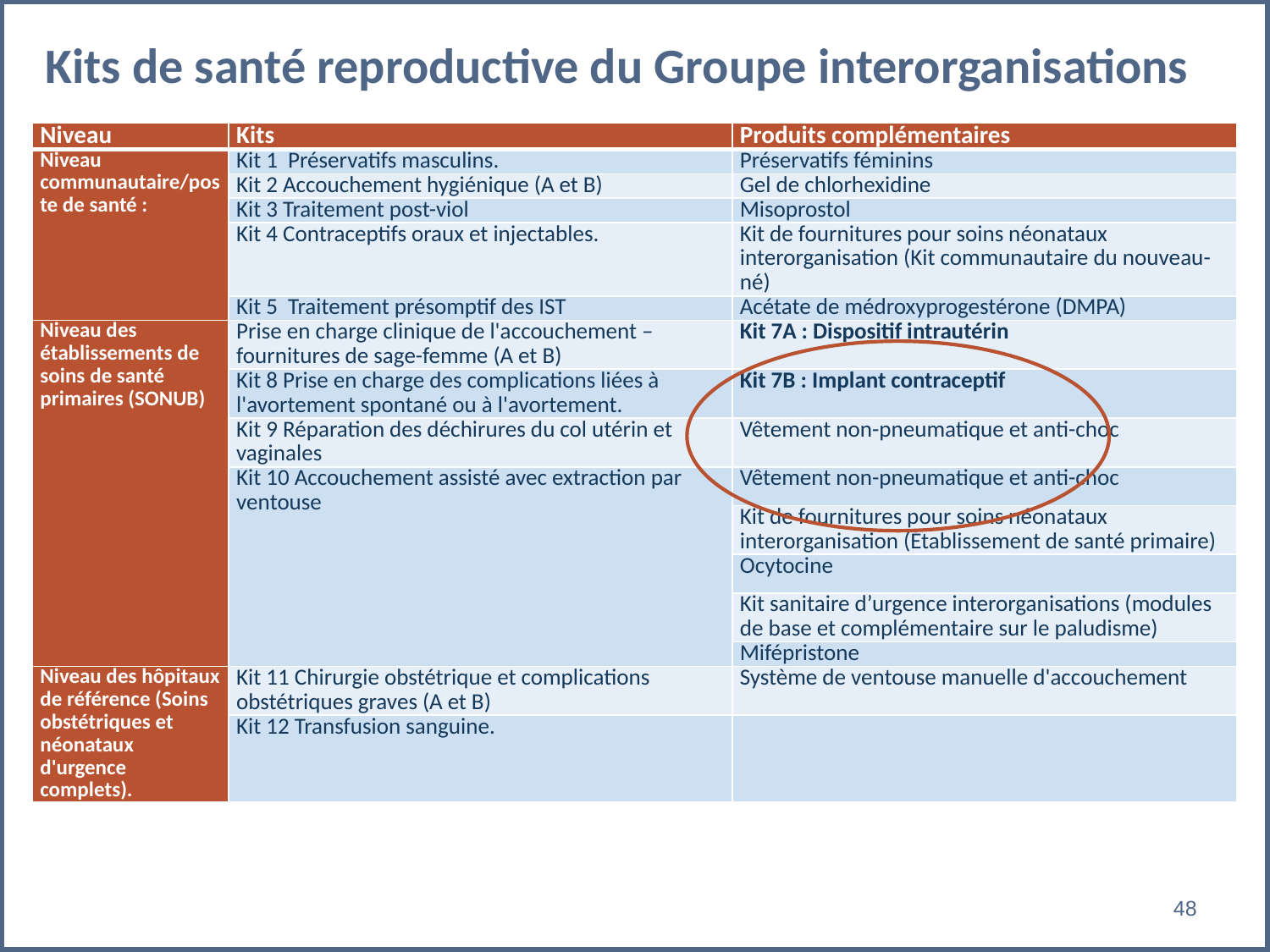

# Kits de santé reproductive du Groupe interorganisations
| Niveau | Kits | Produits complémentaires |
| --- | --- | --- |
| Niveau communautaire/poste de santé : | Kit 1 Préservatifs masculins. | Préservatifs féminins |
|  | Kit 2 Accouchement hygiénique (A et B) | Gel de chlorhexidine |
|  | Kit 3 Traitement post-viol | Misoprostol |
|  | Kit 4 Contraceptifs oraux et injectables. | Kit de fournitures pour soins néonataux interorganisation (Kit communautaire du nouveau-né) |
|  | Kit 5 Traitement présomptif des IST | Acétate de médroxyprogestérone (DMPA) |
| Niveau des établissements de soins de santé primaires (SONUB) | Prise en charge clinique de l'accouchement – fournitures de sage-femme (A et B) | Kit 7A : Dispositif intrautérin |
|  | Kit 8 Prise en charge des complications liées à l'avortement spontané ou à l'avortement. | Kit 7B : Implant contraceptif |
|  | Kit 9 Réparation des déchirures du col utérin et vaginales | Vêtement non-pneumatique et anti-choc |
|  | Kit 10 Accouchement assisté avec extraction par ventouse | Vêtement non-pneumatique et anti-choc |
|  |  | Kit de fournitures pour soins néonataux interorganisation (Établissement de santé primaire) |
|  |  | Ocytocine |
|  |  | Kit sanitaire d’urgence interorganisations (modules de base et complémentaire sur le paludisme) |
|  |  | Mifépristone |
| Niveau des hôpitaux de référence (Soins obstétriques et néonataux d'urgence complets). | Kit 11 Chirurgie obstétrique et complications obstétriques graves (A et B) | Système de ventouse manuelle d'accouchement |
|  | Kit 12 Transfusion sanguine. |  |

48